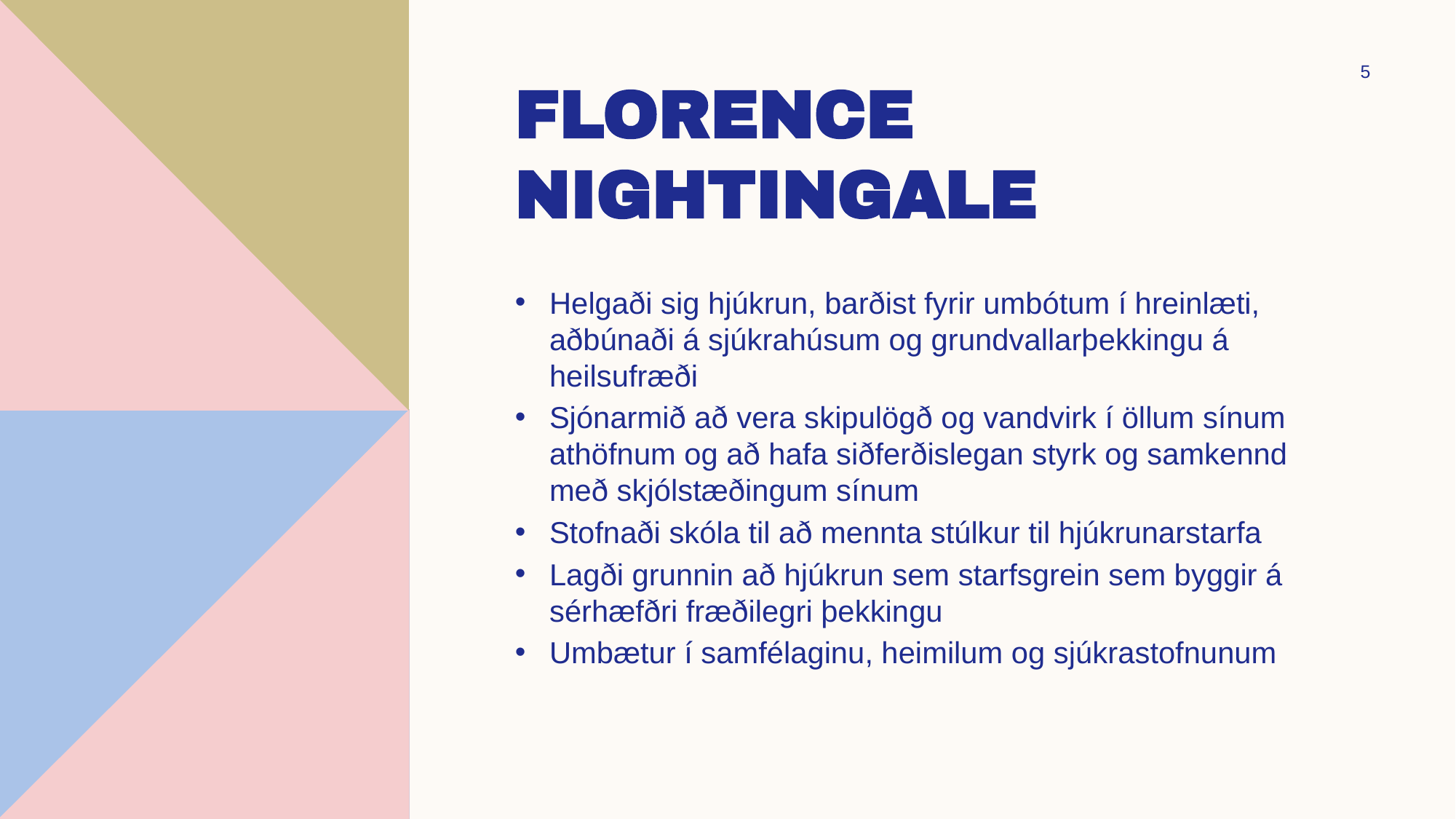

5
# Florence Nightingale

Helgaði sig hjúkrun, barðist fyrir umbótum í hreinlæti, aðbúnaði á sjúkrahúsum og grundvallarþekkingu á heilsufræði
Sjónarmið að vera skipulögð og vandvirk í öllum sínum athöfnum og að hafa siðferðislegan styrk og samkennd með skjólstæðingum sínum
Stofnaði skóla til að mennta stúlkur til hjúkrunarstarfa
Lagði grunnin að hjúkrun sem starfsgrein sem byggir á sérhæfðri fræðilegri þekkingu
Umbætur í samfélaginu, heimilum og sjúkrastofnunum